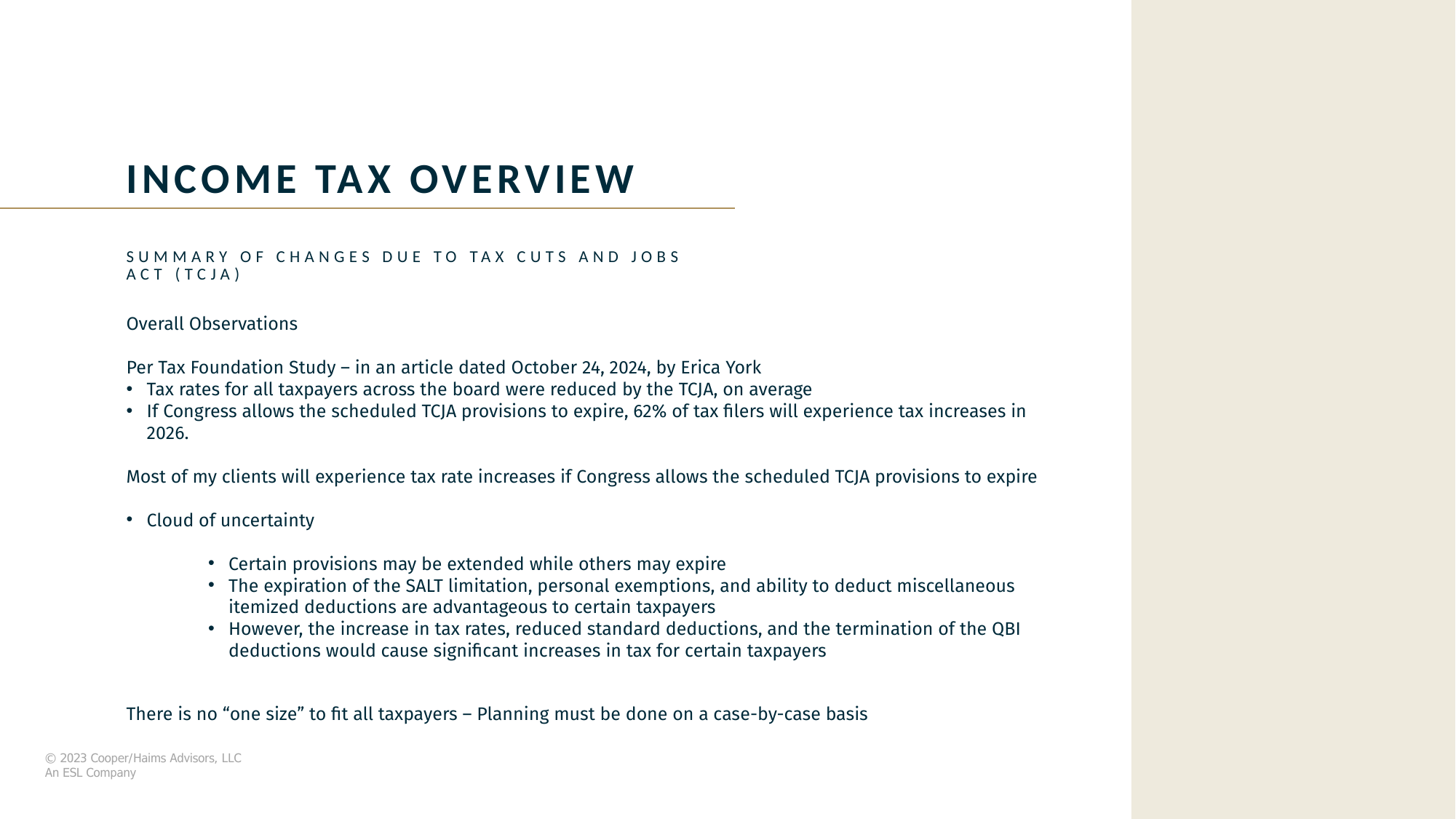

Income tax overview
Summary of changes due to tax cuts and jobs act (TCJA)
Overall Observations

Per Tax Foundation Study – in an article dated October 24, 2024, by Erica York
Tax rates for all taxpayers across the board were reduced by the TCJA, on average
If Congress allows the scheduled TCJA provisions to expire, 62% of tax filers will experience tax increases in 2026.

Most of my clients will experience tax rate increases if Congress allows the scheduled TCJA provisions to expire

Cloud of uncertainty

Certain provisions may be extended while others may expire
The expiration of the SALT limitation, personal exemptions, and ability to deduct miscellaneous itemized deductions are advantageous to certain taxpayers
However, the increase in tax rates, reduced standard deductions, and the termination of the QBI deductions would cause significant increases in tax for certain taxpayers

There is no “one size” to fit all taxpayers – Planning must be done on a case-by-case basis